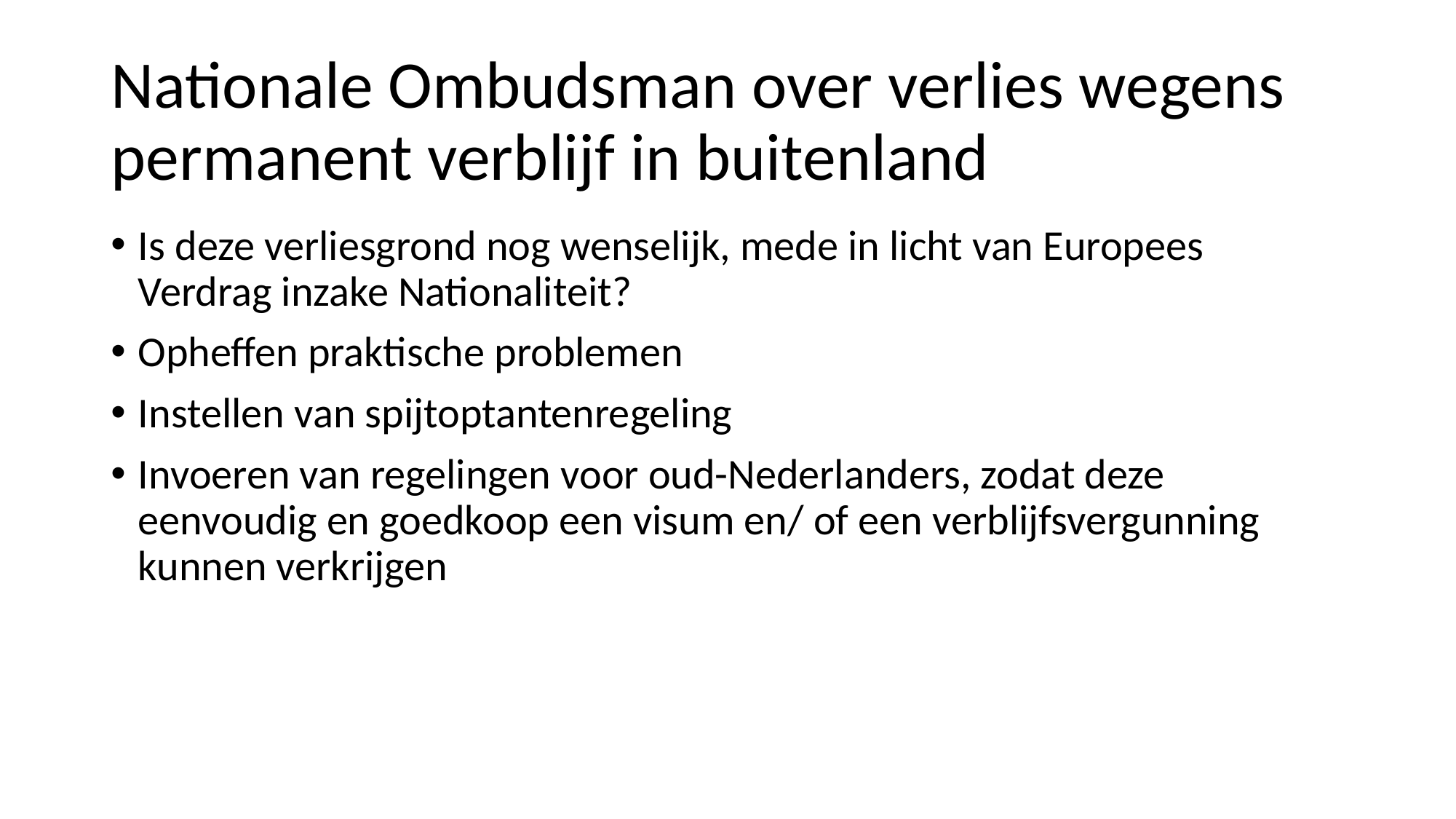

Nationale Ombudsman over verlies wegens permanent verblijf in buitenland
Is deze verliesgrond nog wenselijk, mede in licht van Europees Verdrag inzake Nationaliteit?
Opheffen praktische problemen
Instellen van spijtoptantenregeling
Invoeren van regelingen voor oud-Nederlanders, zodat deze eenvoudig en goedkoop een visum en/ of een verblijfsvergunning kunnen verkrijgen